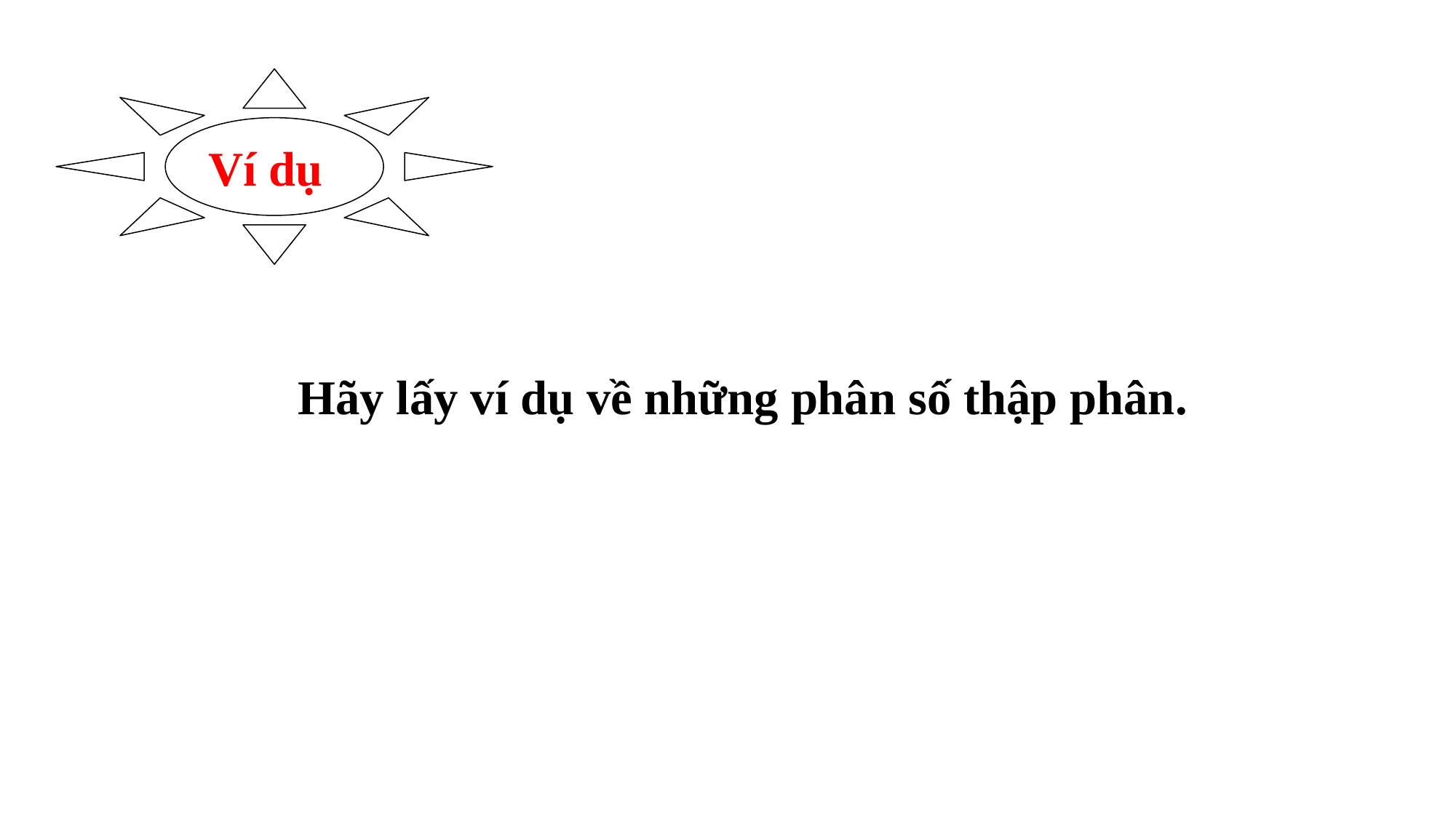

Ví dụ
Hãy lấy ví dụ về những phân số thập phân.